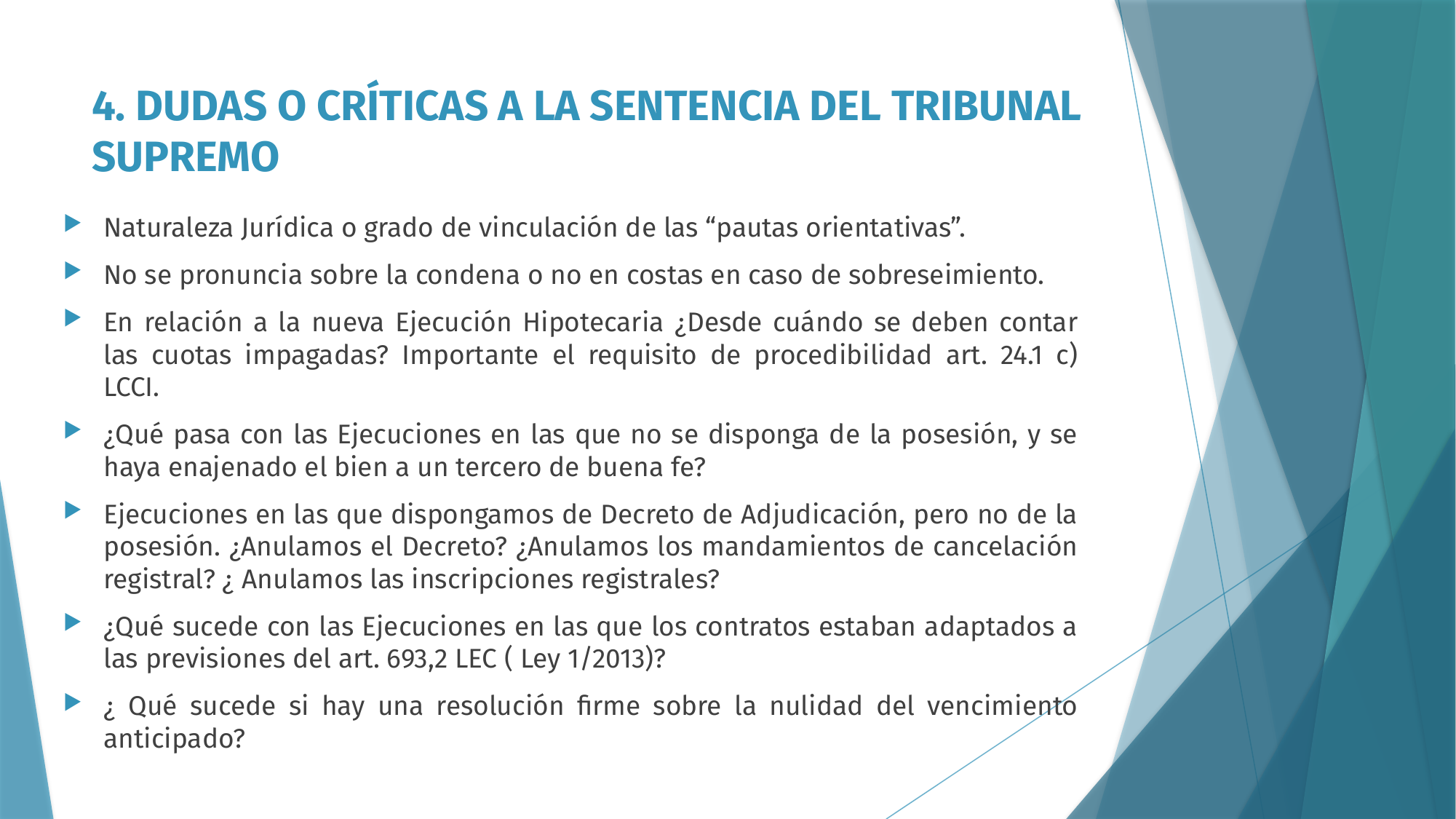

# 4. DUDAS O CRÍTICAS A LA SENTENCIA DEL TRIBUNAL SUPREMO
Naturaleza Jurídica o grado de vinculación de las “pautas orientativas”.
No se pronuncia sobre la condena o no en costas en caso de sobreseimiento.
En relación a la nueva Ejecución Hipotecaria ¿Desde cuándo se deben contar las cuotas impagadas? Importante el requisito de procedibilidad art. 24.1 c) LCCI.
¿Qué pasa con las Ejecuciones en las que no se disponga de la posesión, y se haya enajenado el bien a un tercero de buena fe?
Ejecuciones en las que dispongamos de Decreto de Adjudicación, pero no de la posesión. ¿Anulamos el Decreto? ¿Anulamos los mandamientos de cancelación registral? ¿ Anulamos las inscripciones registrales?
¿Qué sucede con las Ejecuciones en las que los contratos estaban adaptados a las previsiones del art. 693,2 LEC ( Ley 1/2013)?
¿ Qué sucede si hay una resolución firme sobre la nulidad del vencimiento anticipado?